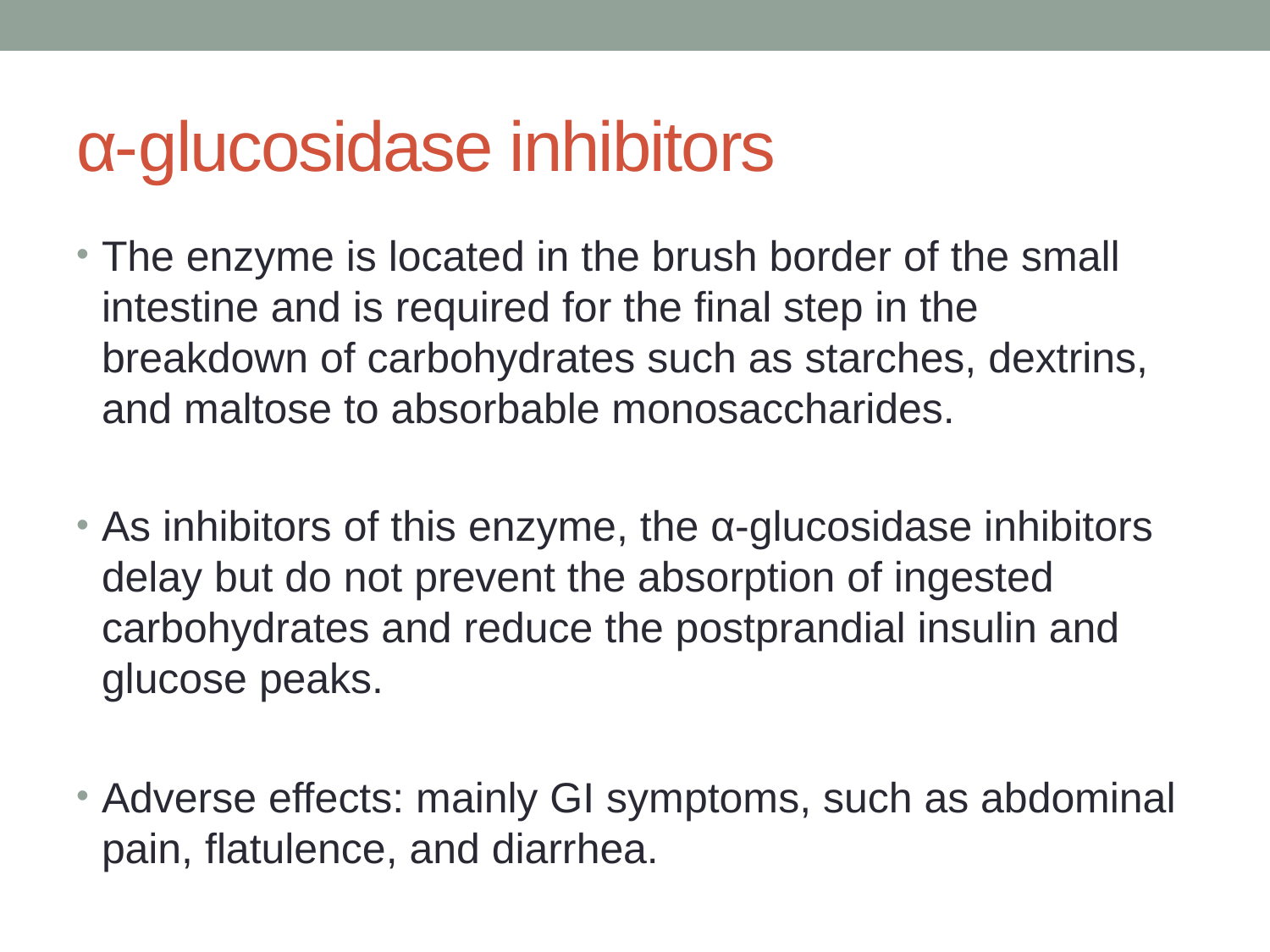

# α-glucosidase inhibitors
The enzyme is located in the brush border of the small intestine and is required for the final step in the breakdown of carbohydrates such as starches, dextrins, and maltose to absorbable monosaccharides.

As inhibitors of this enzyme, the α-glucosidase inhibitors delay but do not prevent the absorption of ingested carbohydrates and reduce the postprandial insulin and glucose peaks.

Adverse effects: mainly GI symptoms, such as abdominal pain, flatulence, and diarrhea.